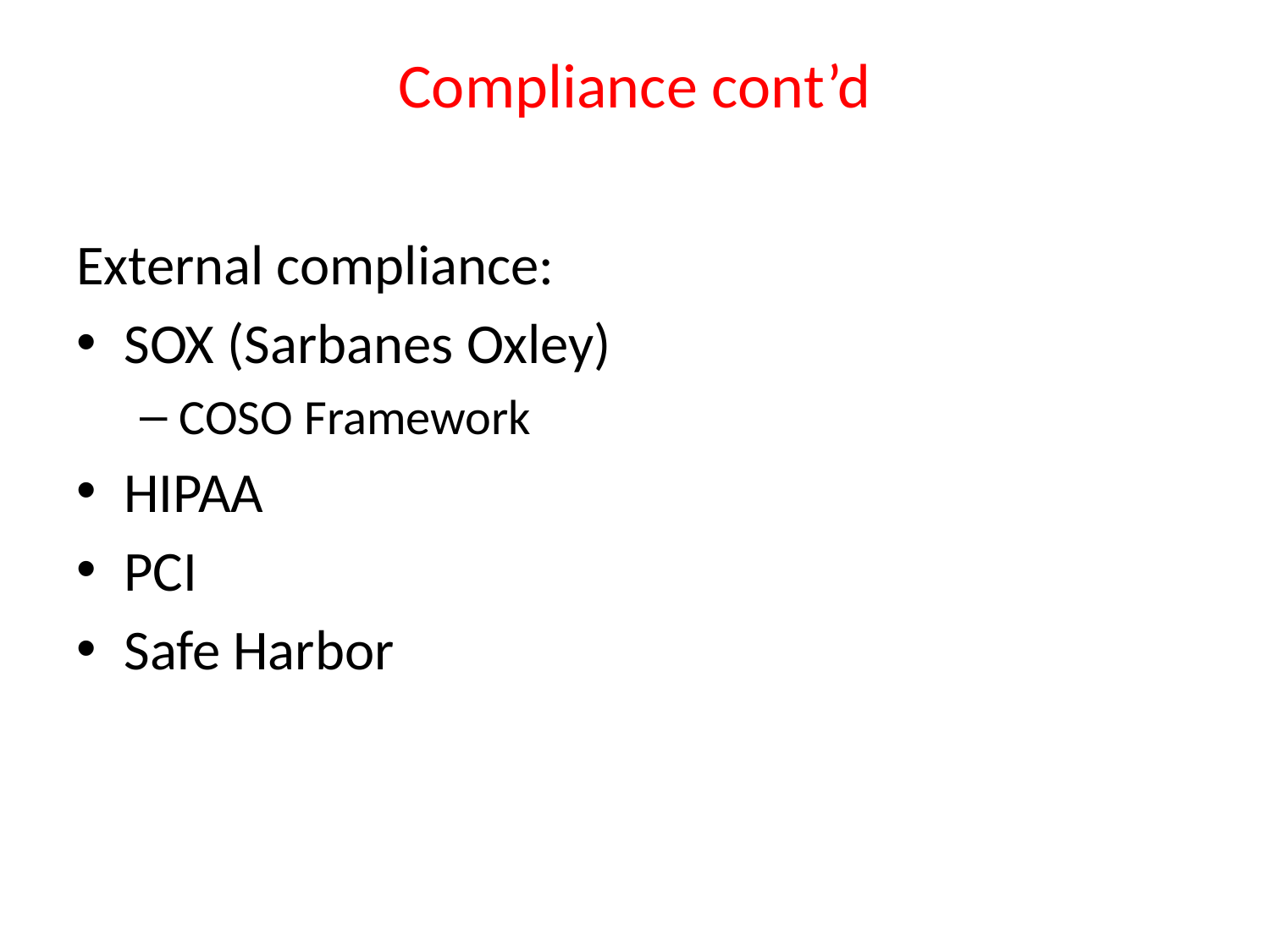

# Compliance cont’d
External compliance:
SOX (Sarbanes Oxley)
COSO Framework
HIPAA
PCI
Safe Harbor